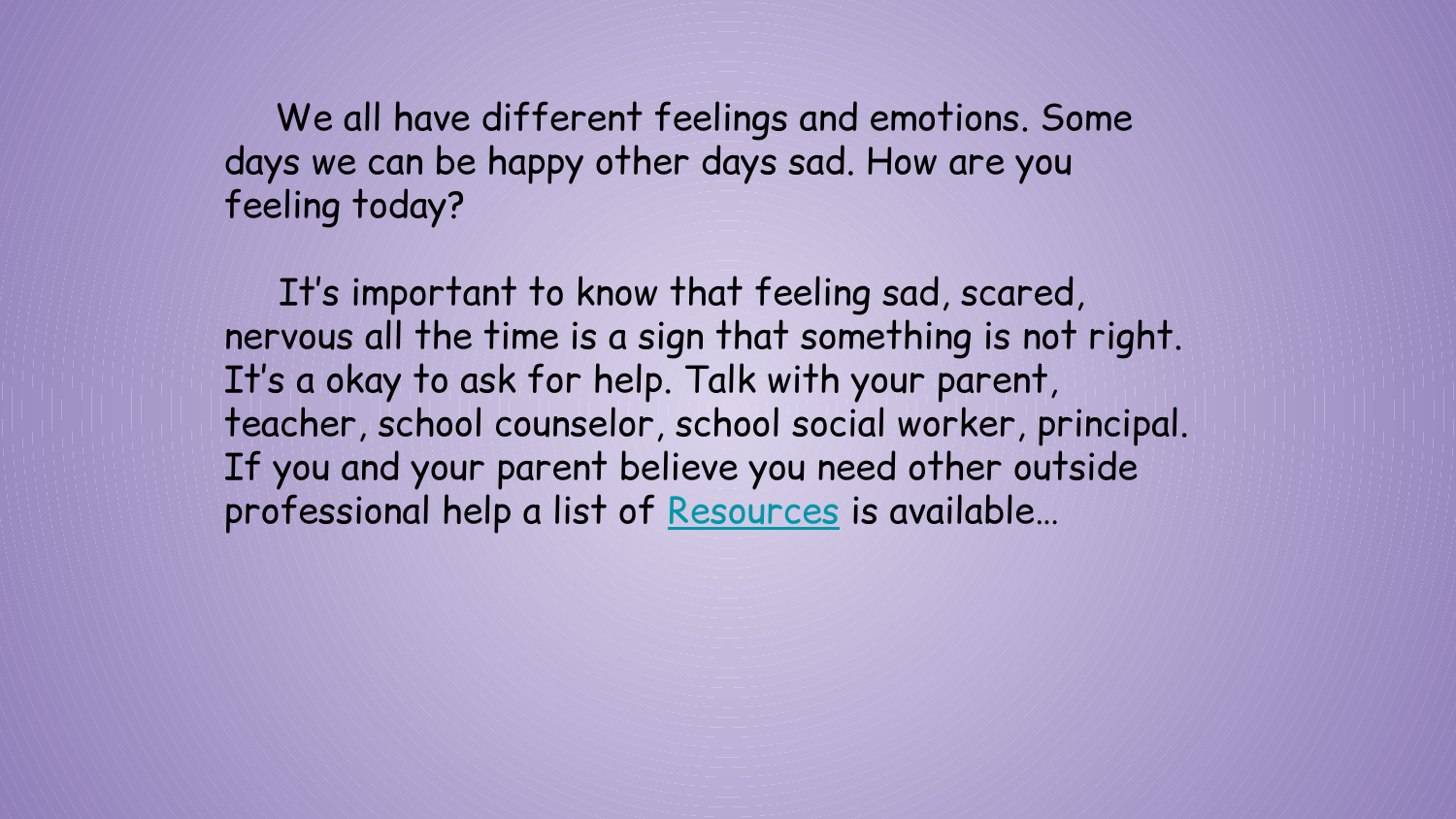

We all have different feelings and emotions. Some days we can be happy other days sad. How are you feeling today?

     It’s important to know that feeling sad, scared, nervous all the time is a sign that something is not right. It’s a okay to ask for help. Talk with your parent, teacher, school counselor, school social worker, principal. If you and your parent believe you need other outside professional help a list of Resources is available…